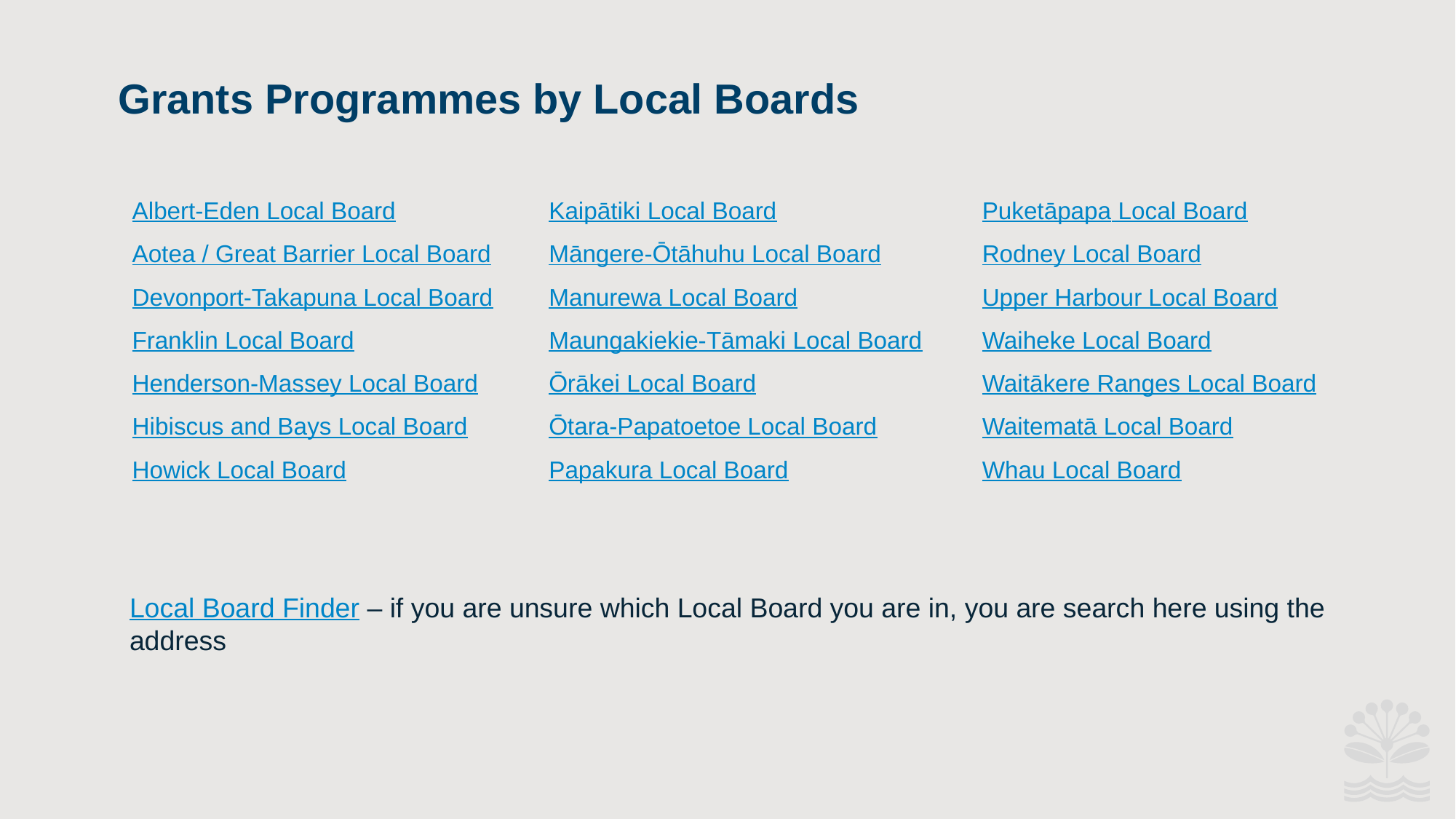

Grants Programmes by Local Boards
Albert-Eden Local Board
Aotea / Great Barrier Local Board
Devonport-Takapuna Local Board
Franklin Local Board
Henderson-Massey Local Board
Hibiscus and Bays Local Board
Howick Local Board

Kaipātiki Local Board
Māngere-Ōtāhuhu Local Board
Manurewa Local Board
Maungakiekie-Tāmaki Local Board
Ōrākei Local Board
Ōtara-Papatoetoe Local Board
Papakura Local Board
Puketāpapa Local Board
Rodney Local Board
Upper Harbour Local Board
Waiheke Local Board
Waitākere Ranges Local Board
Waitematā Local Board
Whau Local Board
Local Board Finder – if you are unsure which Local Board you are in, you are search here using the address